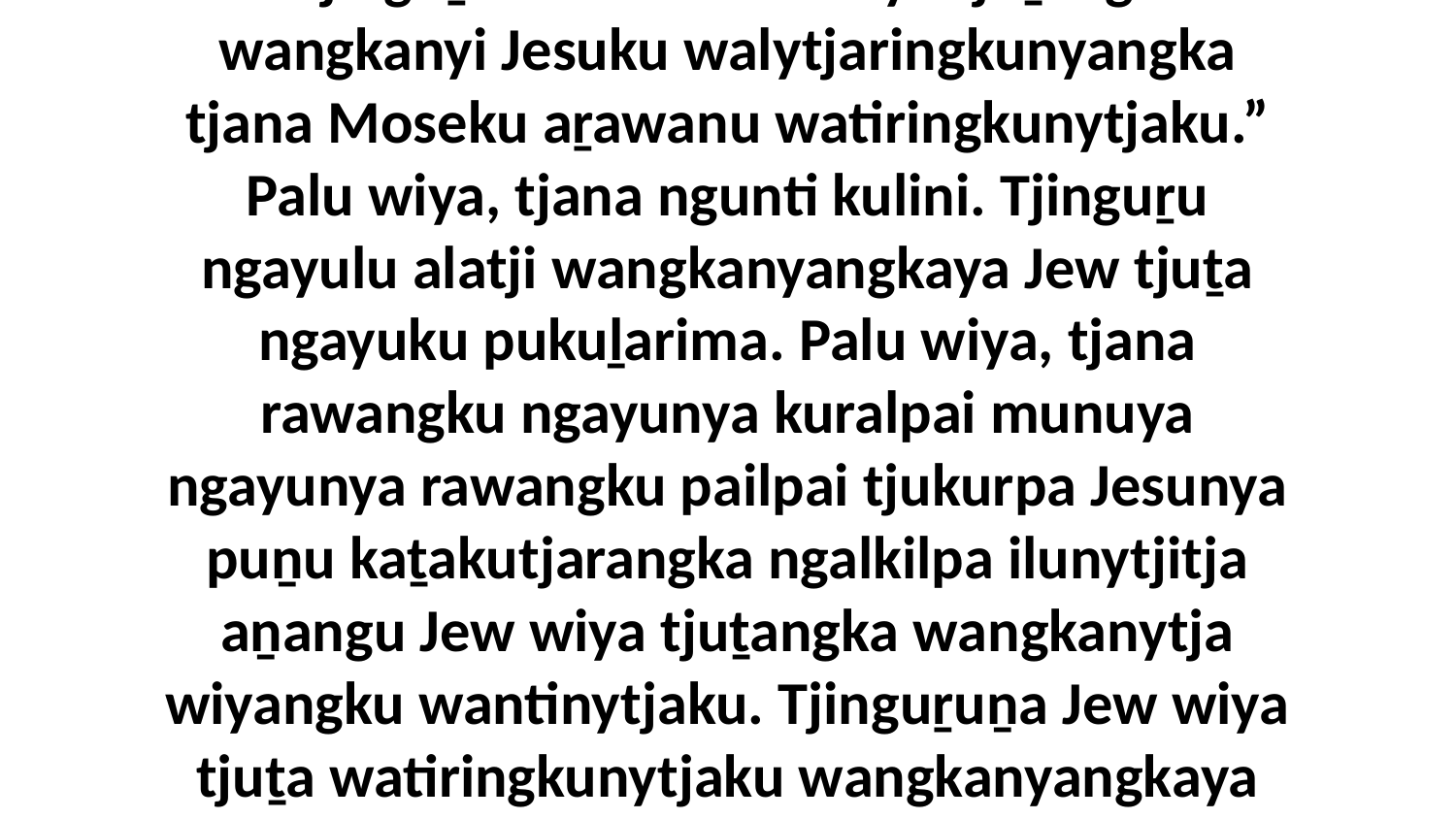

11 Palu walytja tjuṯa, kutjupa tjuṯangkuya kunyu ngayunya ngunti wangkapai alatji, “Tjinguṟu Paulalu Jew wiya tjuṯangka wangkanyi Jesuku walytjaringkunyangka tjana Moseku aṟawanu watiringkunytjaku.” Palu wiya, tjana ngunti kulini. Tjinguṟu ngayulu alatji wangkanyangkaya Jew tjuṯa ngayuku pukuḻarima. Palu wiya, tjana rawangku ngayunya kuralpai munuya ngayunya rawangku pailpai tjukurpa Jesunya puṉu kaṯakutjarangka ngalkilpa ilunytjitja aṉangu Jew wiya tjuṯangka wangkanytja wiyangku wantinytjaku. Tjinguṟuṉa Jew wiya tjuṯa watiringkunytjaku wangkanyangkaya ngayunya wantima paintja wiyangku. Palu tjana rawangku ngayunya mirpaṉṯu wantipai.